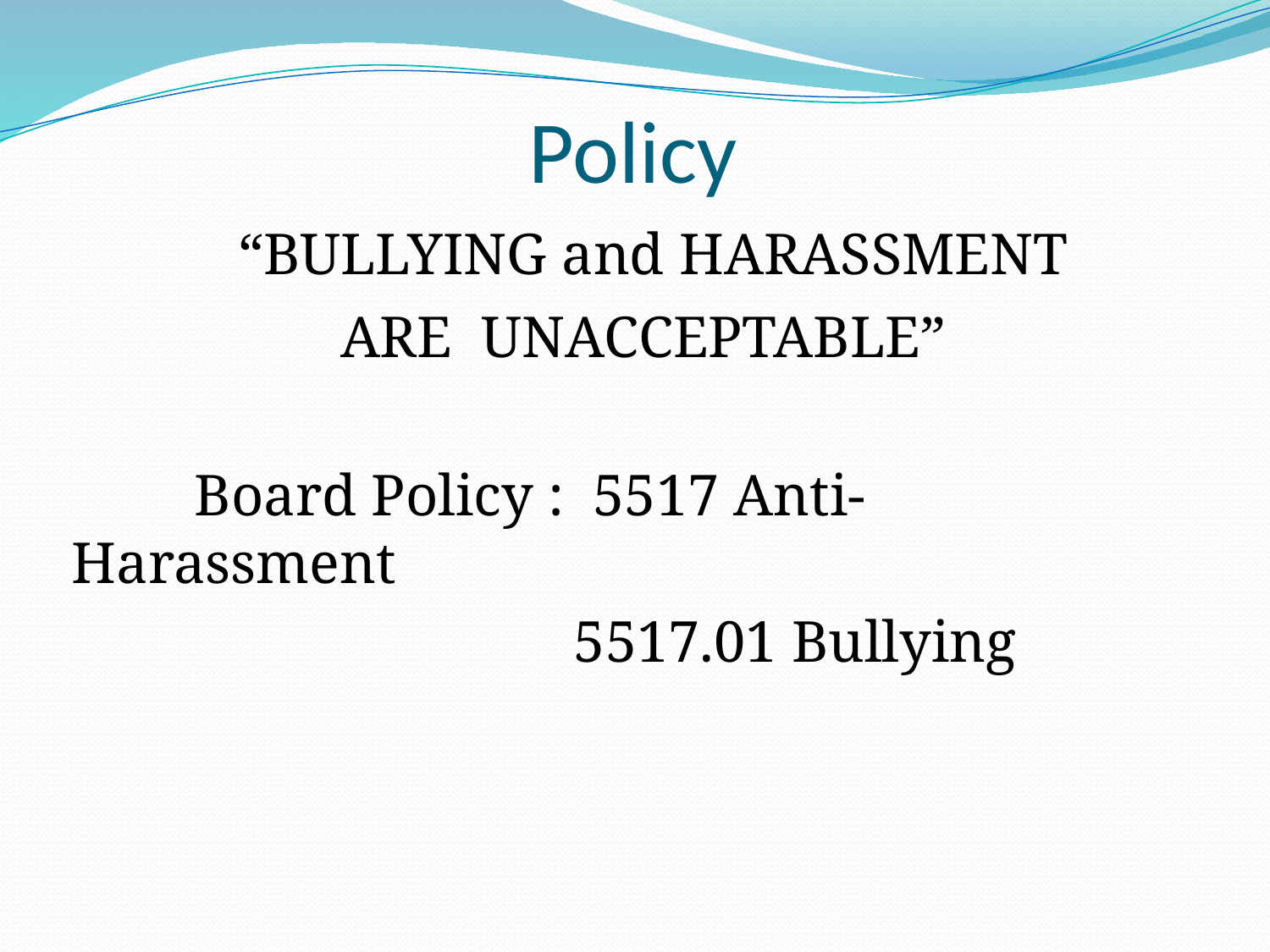

# Policy
           “BULLYING and HARASSMENT
			 ARE  UNACCEPTABLE”

           Board Policy :  5517 Anti-Harassment
                                     5517.01 Bullying